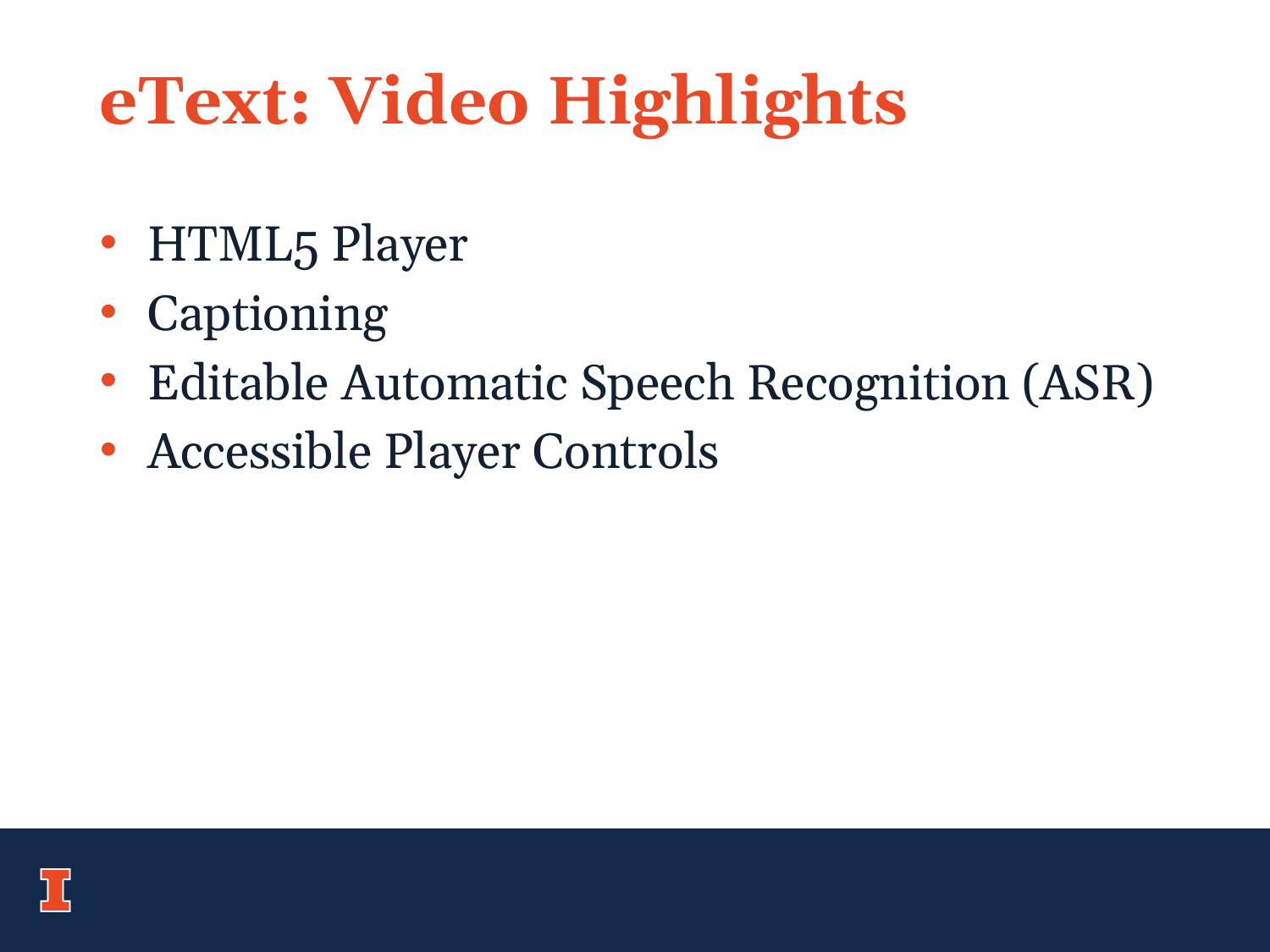

# eText: Video Highlights
HTML5 Player
Captioning
Editable Automatic Speech Recognition (ASR)
Accessible Player Controls